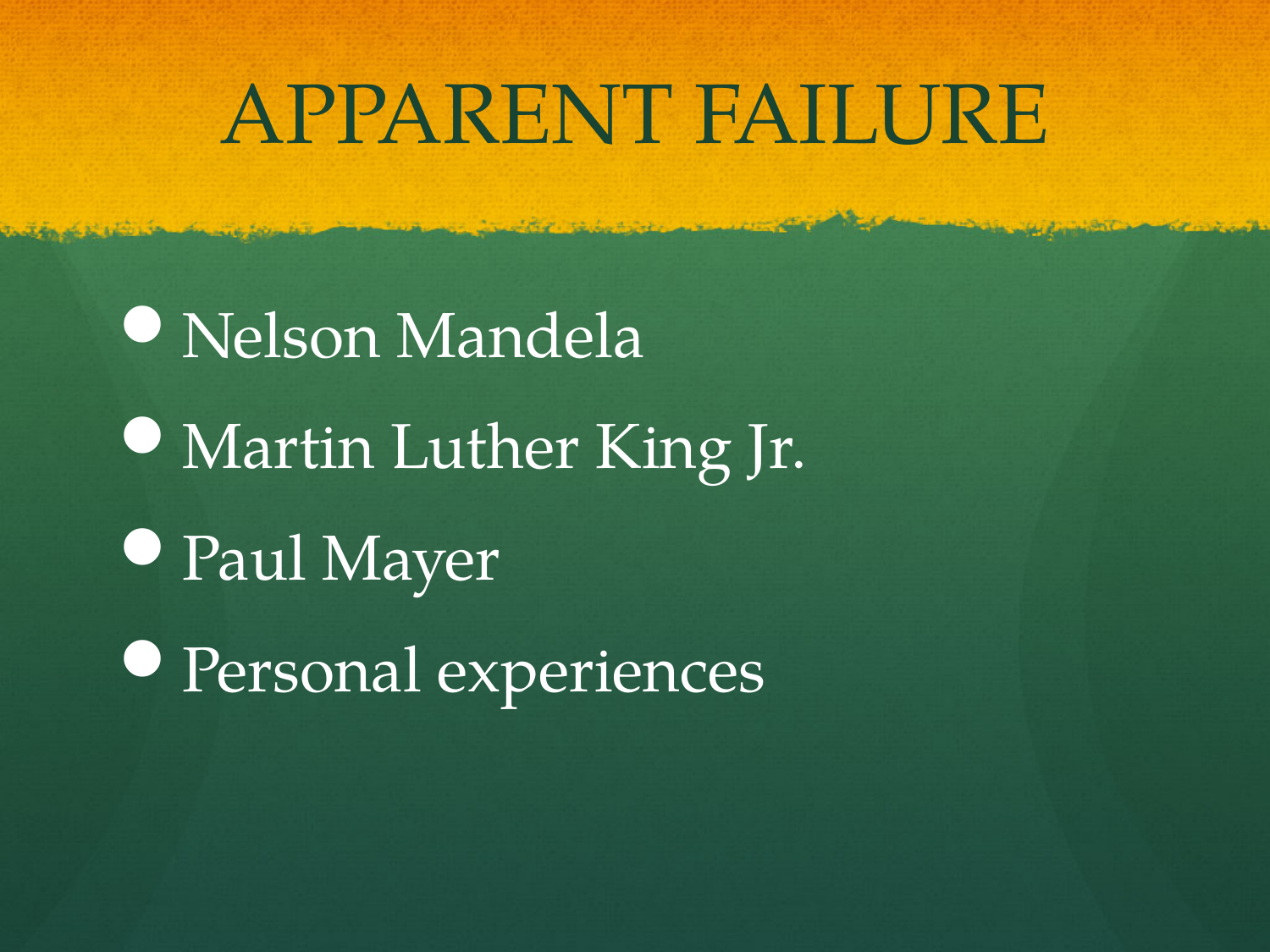

# APPARENT FAILURE
Nelson Mandela
Martin Luther King Jr.
Paul Mayer
Personal experiences